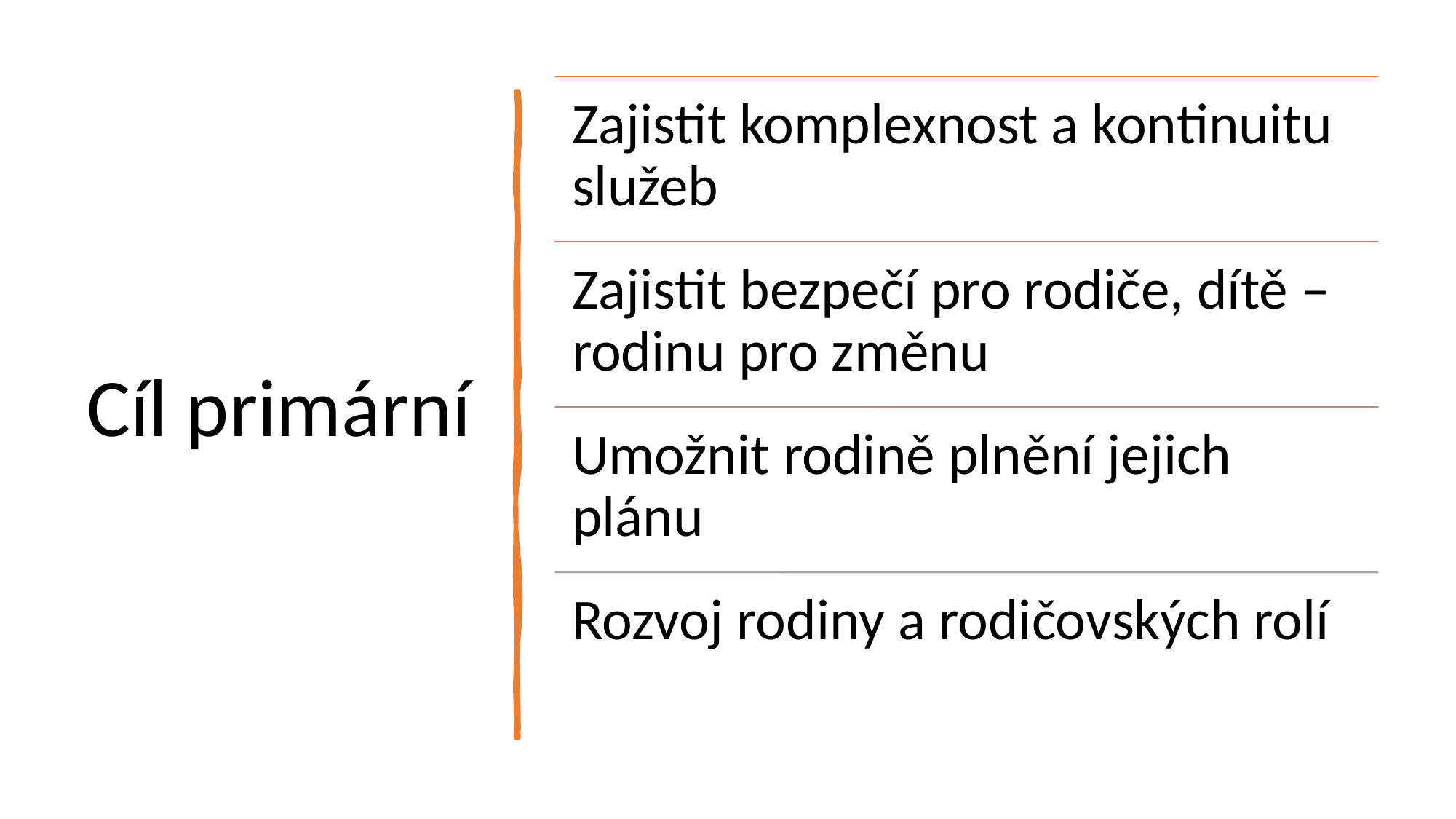

Zajistit komplexnost a kontinuitu služeb
Zajistit bezpečí pro rodiče, dítě – rodinu pro změnu
Umožnit rodině plnění jejich plánu
Rozvoj rodiny a rodičovských rolí
# Cíl primární